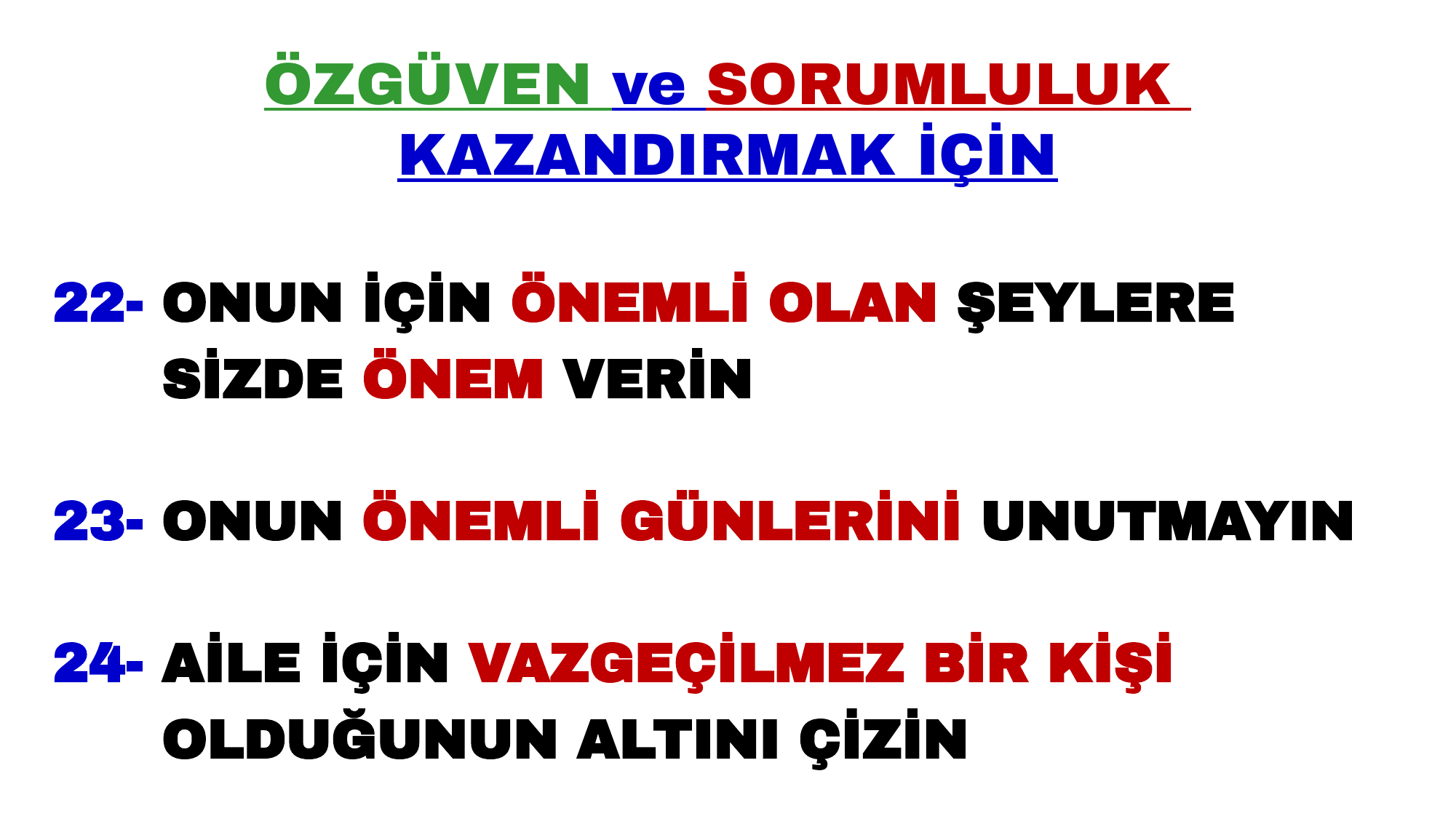

# ÖZGÜVEN ve SORUMLULUK KAZANDIRMAK İÇİN
22- ONUN İÇİN ÖNEMLİ OLAN ŞEYLERE
      SİZDE ÖNEM VERİN
23- ONUN ÖNEMLİ GÜNLERİNİ UNUTMAYIN
24- AİLE İÇİN VAZGEÇİLMEZ BİR KİŞİ
      OLDUĞUNUN ALTINI ÇİZİN